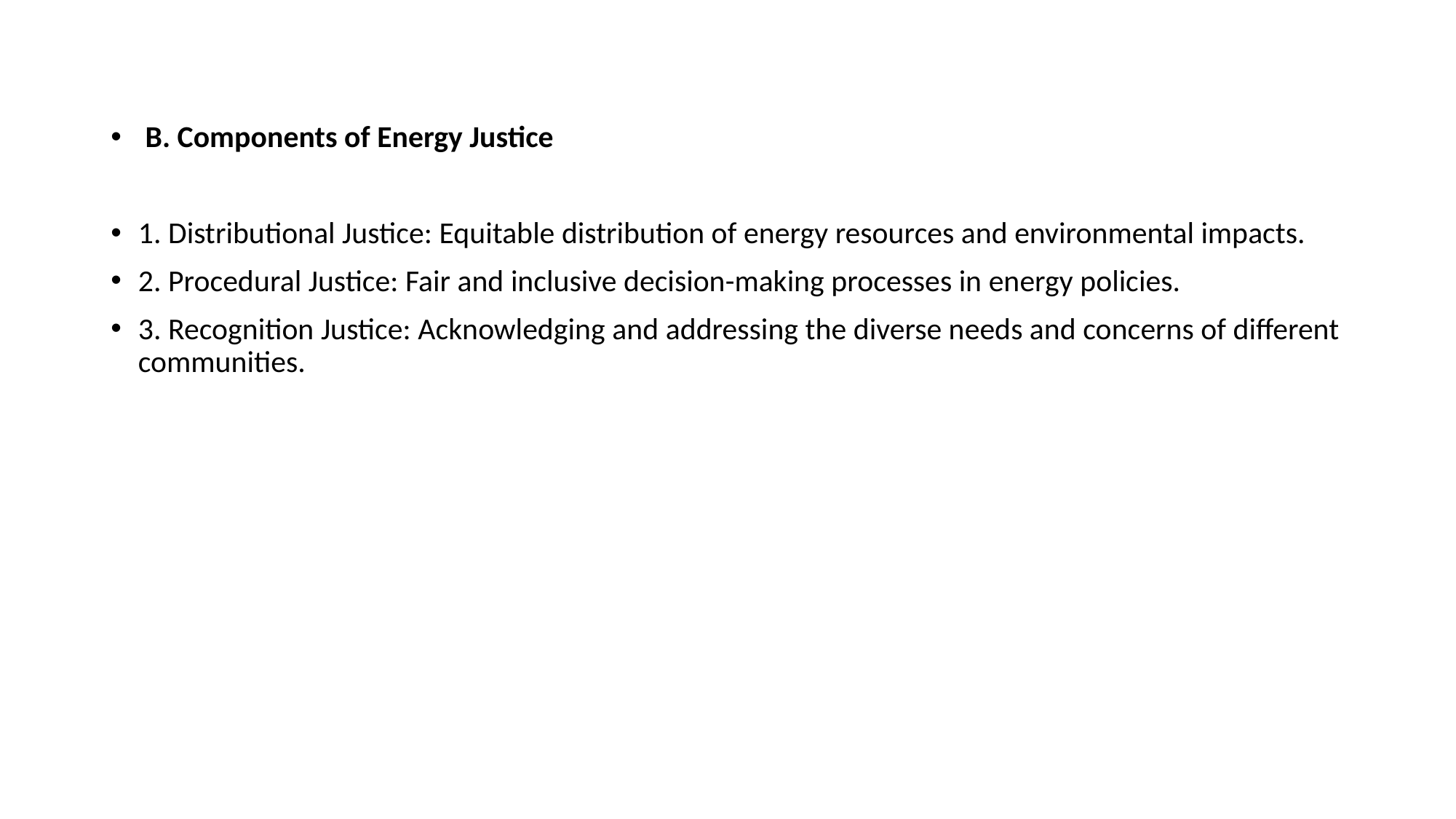

B. Components of Energy Justice

1. Distributional Justice: Equitable distribution of energy resources and environmental impacts.
2. Procedural Justice: Fair and inclusive decision-making processes in energy policies.
3. Recognition Justice: Acknowledging and addressing the diverse needs and concerns of different communities.